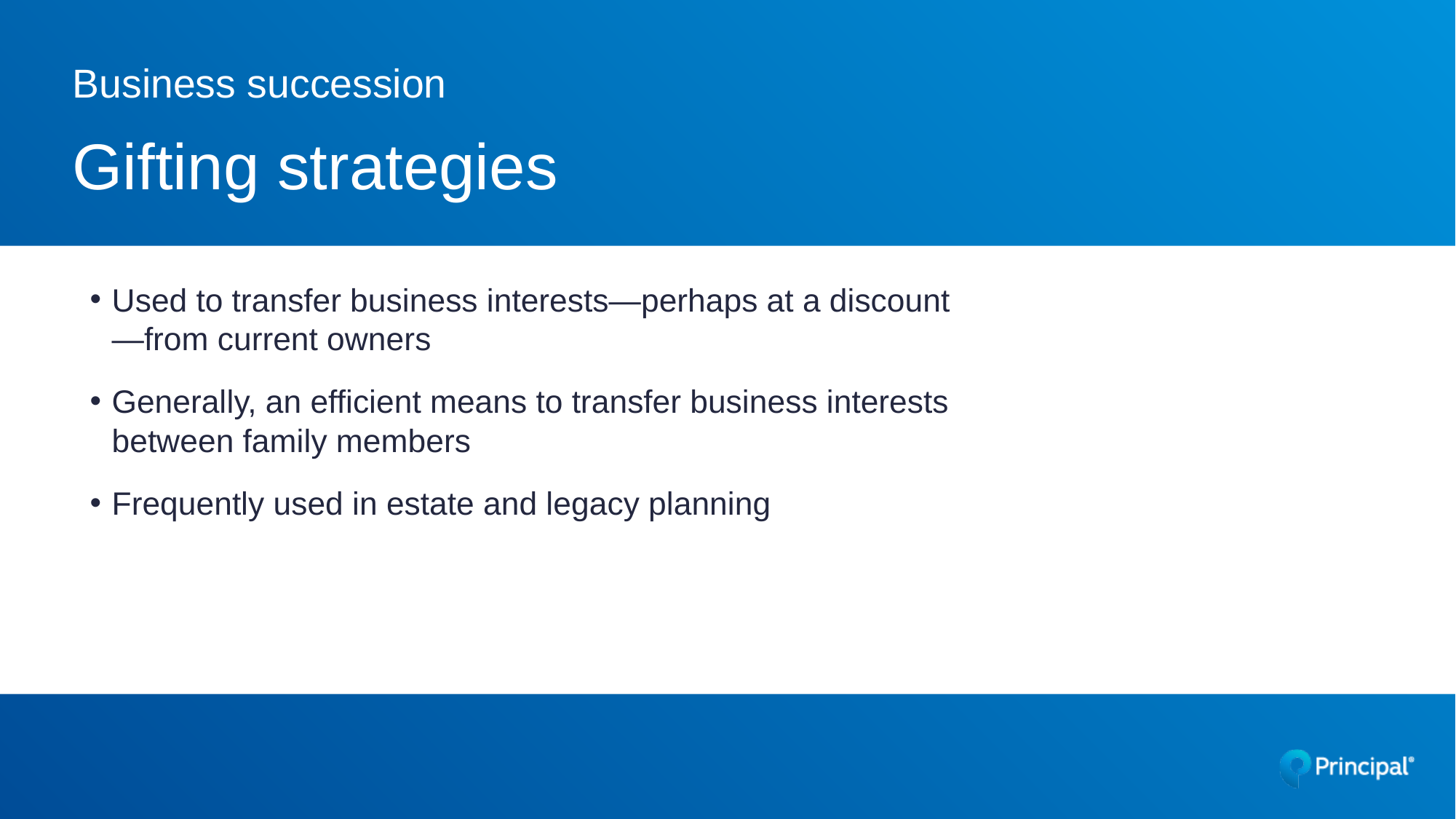

# Business succession Gifting strategies

Used to transfer business interests—perhaps at a discount—from current owners
Generally, an efficient means to transfer business interests between family members
Frequently used in estate and legacy planning